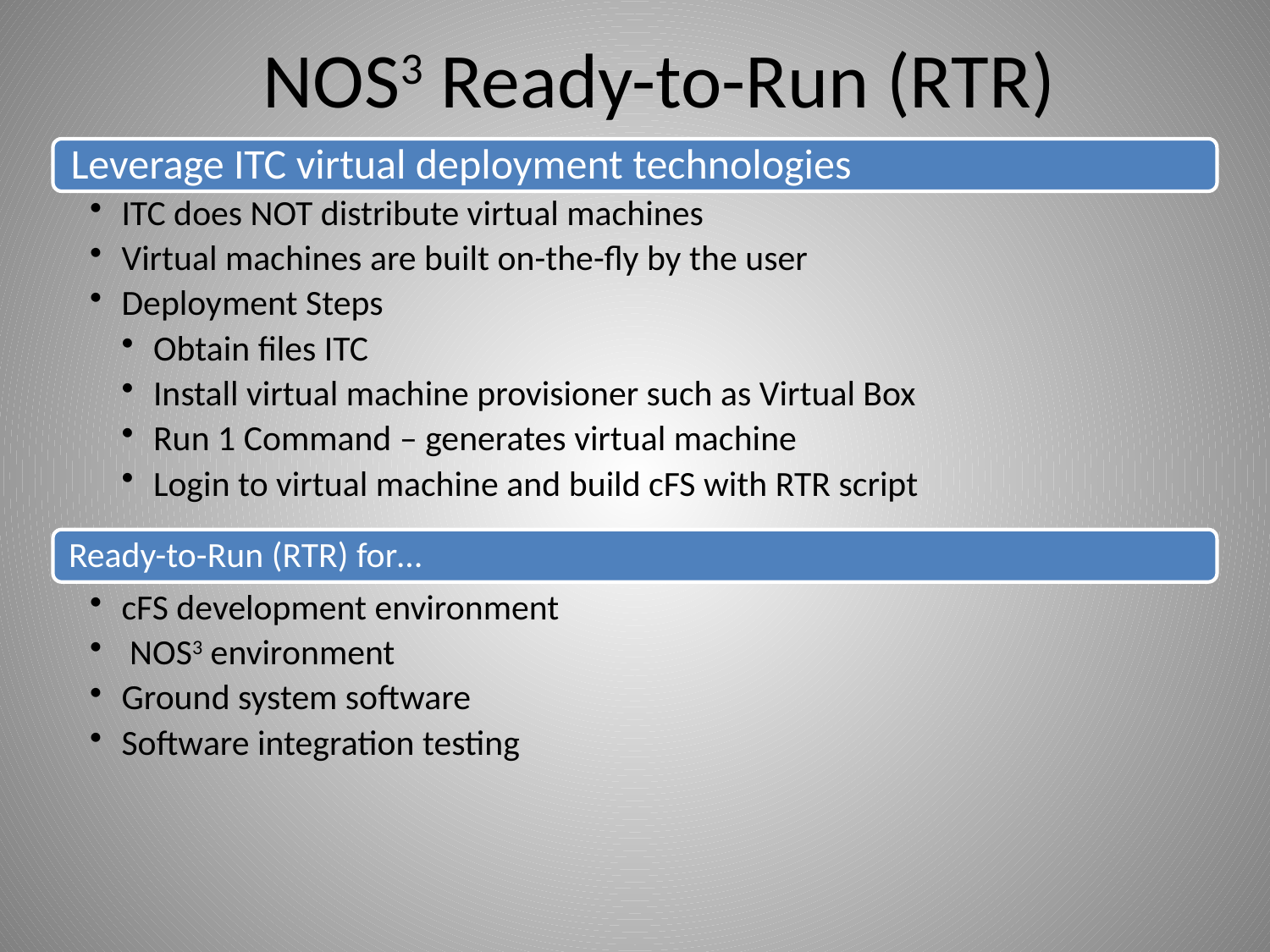

NOS3 Ready-to-Run (RTR)
Leverage ITC virtual deployment technologies
ITC does NOT distribute virtual machines
Virtual machines are built on-the-fly by the user
Deployment Steps
Obtain files ITC
Install virtual machine provisioner such as Virtual Box
Run 1 Command – generates virtual machine
Login to virtual machine and build cFS with RTR script

Ready-to-Run (RTR) for…
cFS development environment
 NOS3 environment
Ground system software
Software integration testing